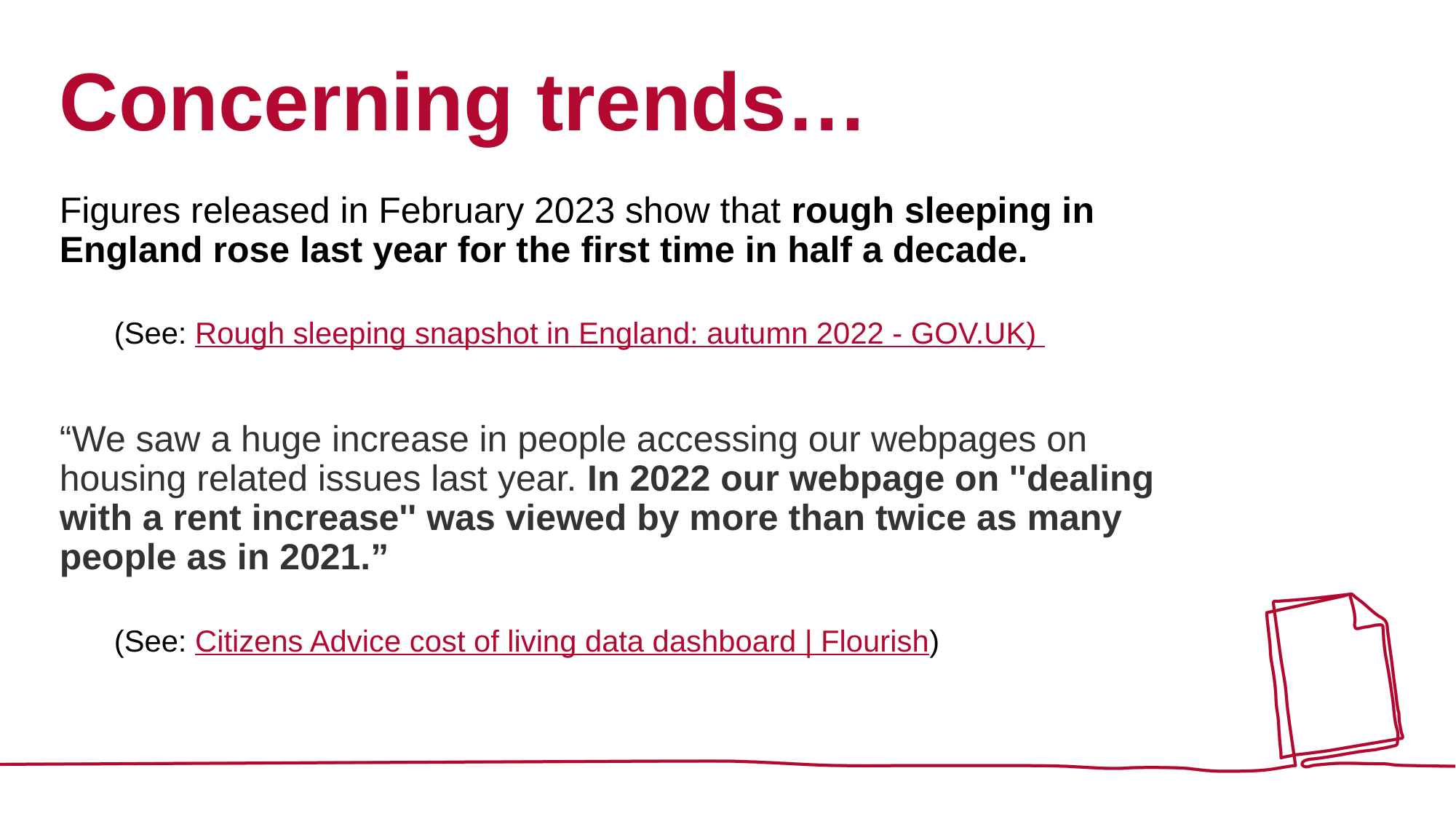

# Concerning trends…
Figures released in February 2023 show that rough sleeping in England rose last year for the first time in half a decade.

(See: Rough sleeping snapshot in England: autumn 2022 - GOV.UK)

“We saw a huge increase in people accessing our webpages on housing related issues last year. In 2022 our webpage on ''dealing with a rent increase'' was viewed by more than twice as many people as in 2021.”

(See: Citizens Advice cost of living data dashboard | Flourish)